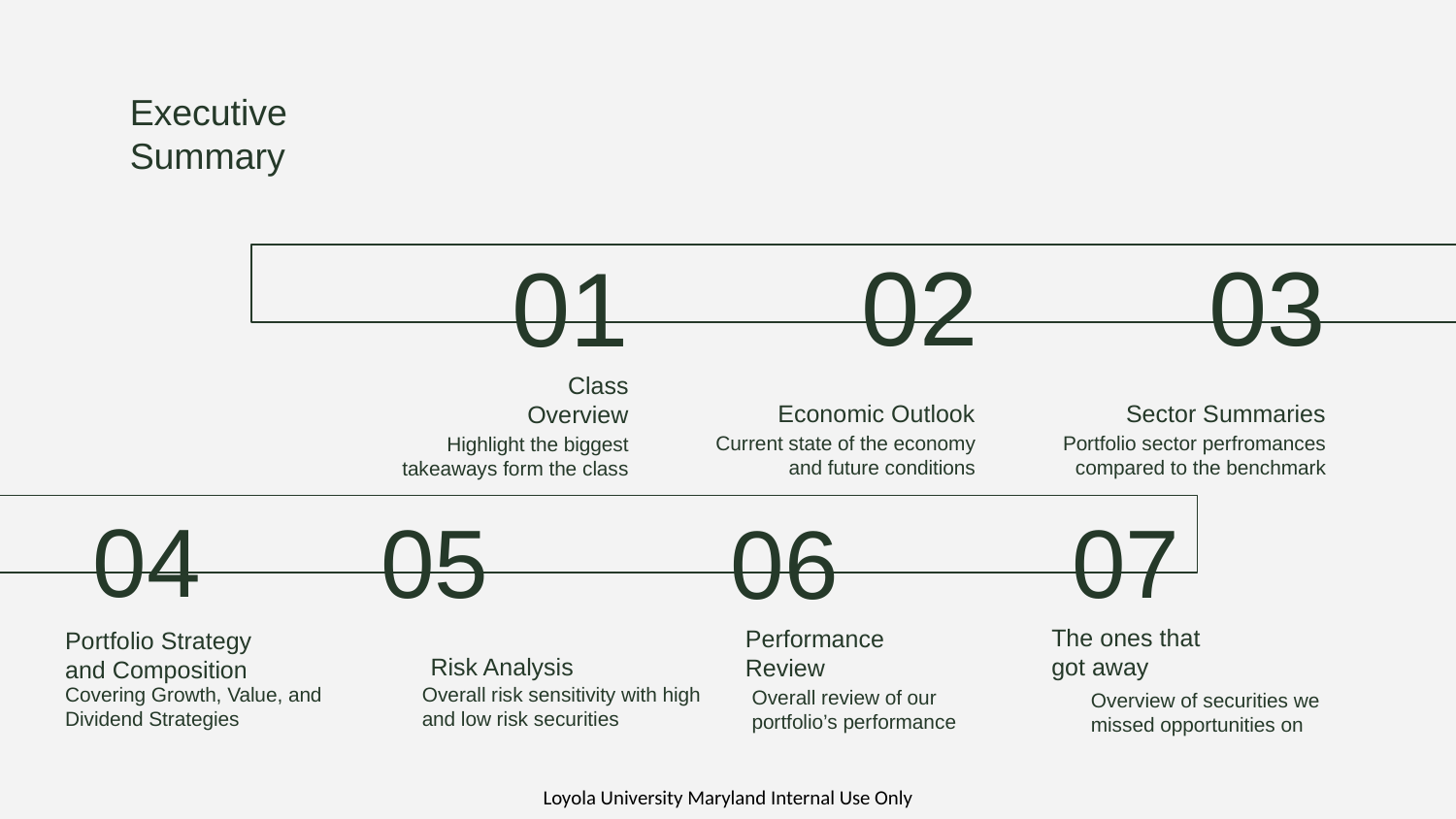

Executive
Summary
02
03
01
Economic Outlook
Sector Summaries
# Class
Overview
Current state of the economy and future conditions
Portfolio sector perfromances compared to the benchmark
Highlight the biggest takeaways form the class
04
05
07
06
Risk Analysis
The ones that got away
Performance  Review
Portfolio Strategy and Composition
Covering Growth, Value, and Dividend Strategies
Overall risk sensitivity with high and low risk securities
Overall review of our portfolio’s performance
Overview of securities we missed opportunities on